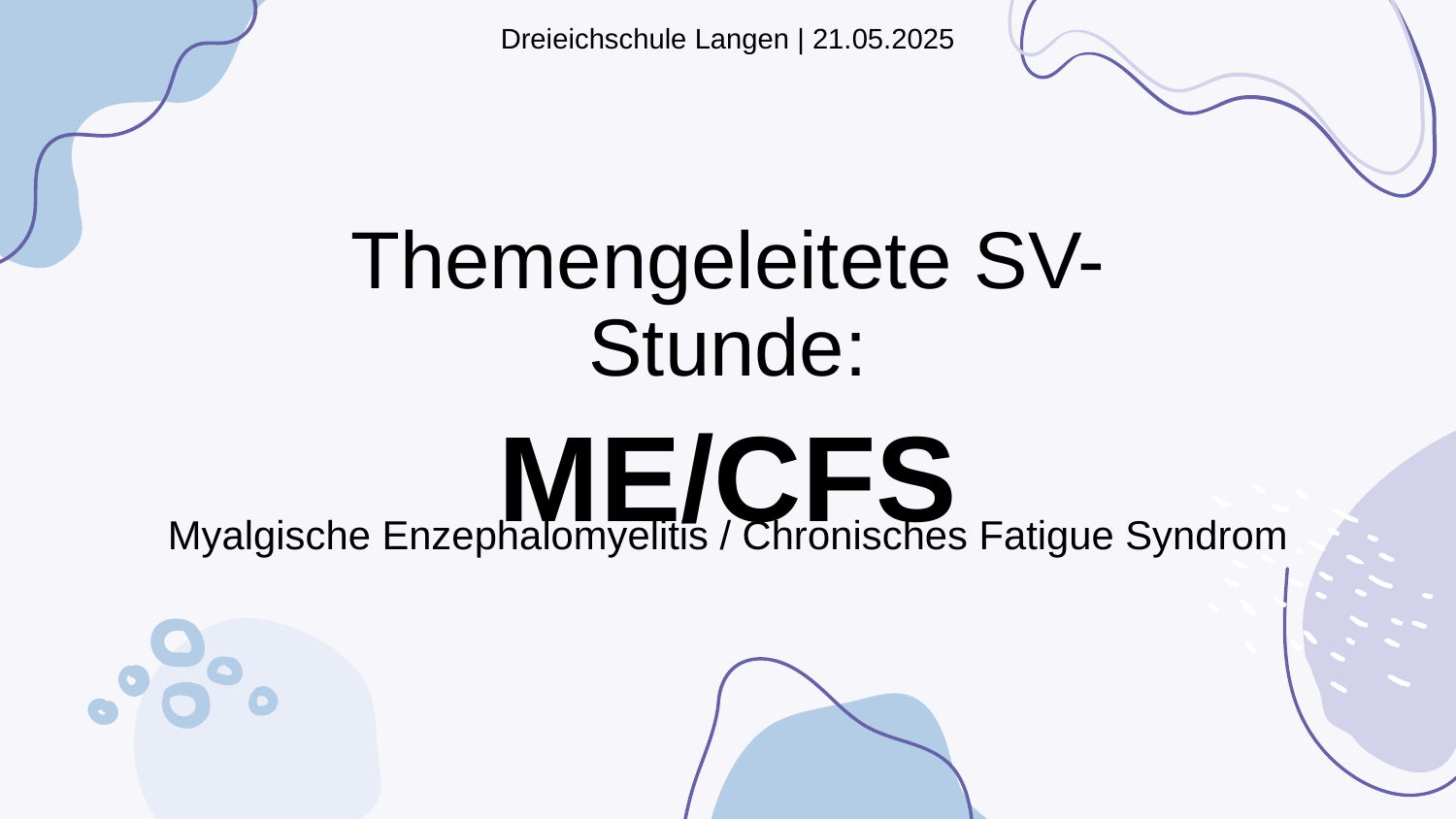

Dreieichschule Langen | 21.05.2025
# Themengeleitete SV-Stunde: ME/CFS

Myalgische Enzephalomyelitis / Chronisches Fatigue Syndrom